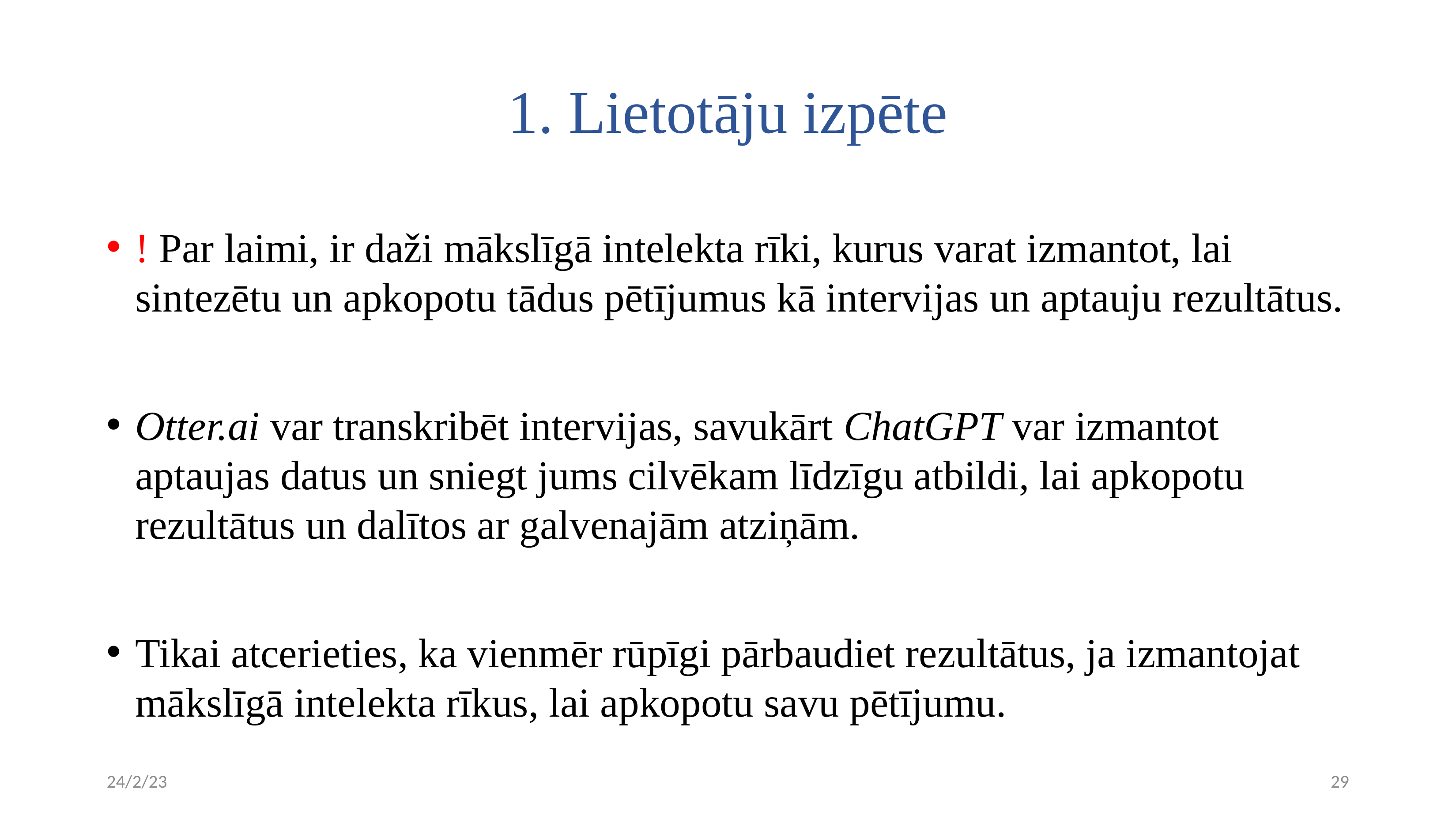

# 1. Lietotāju izpēte
! Par laimi, ir daži mākslīgā intelekta rīki, kurus varat izmantot, lai sintezētu un apkopotu tādus pētījumus kā intervijas un aptauju rezultātus.

Otter.ai var transkribēt intervijas, savukārt ChatGPT var izmantot aptaujas datus un sniegt jums cilvēkam līdzīgu atbildi, lai apkopotu rezultātus un dalītos ar galvenajām atziņām.

Tikai atcerieties, ka vienmēr rūpīgi pārbaudiet rezultātus, ja izmantojat mākslīgā intelekta rīkus, lai apkopotu savu pētījumu.

24/2/23
29